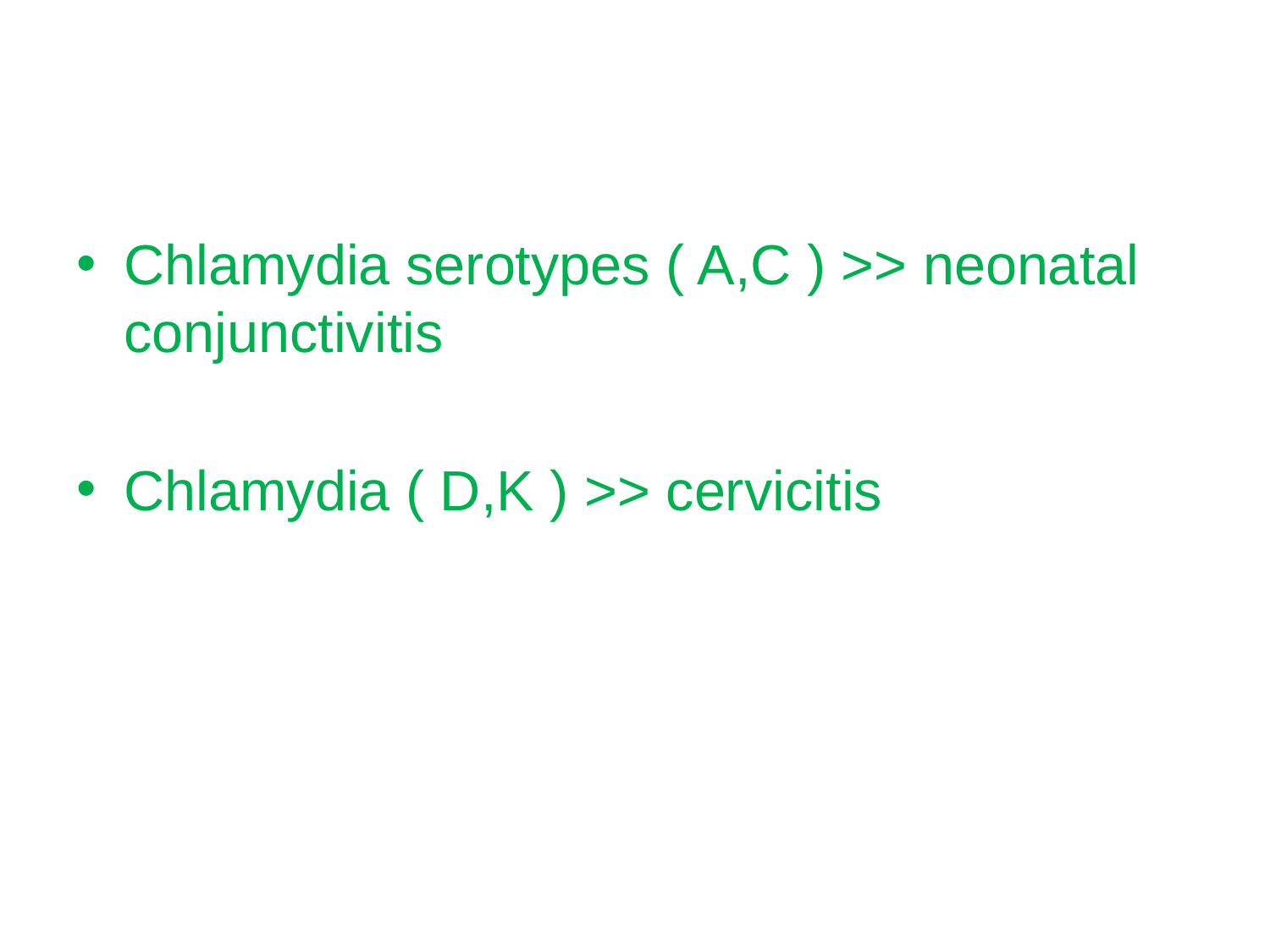

Chlamydia serotypes ( A,C ) >> neonatal conjunctivitis

Chlamydia ( D,K ) >> cervicitis